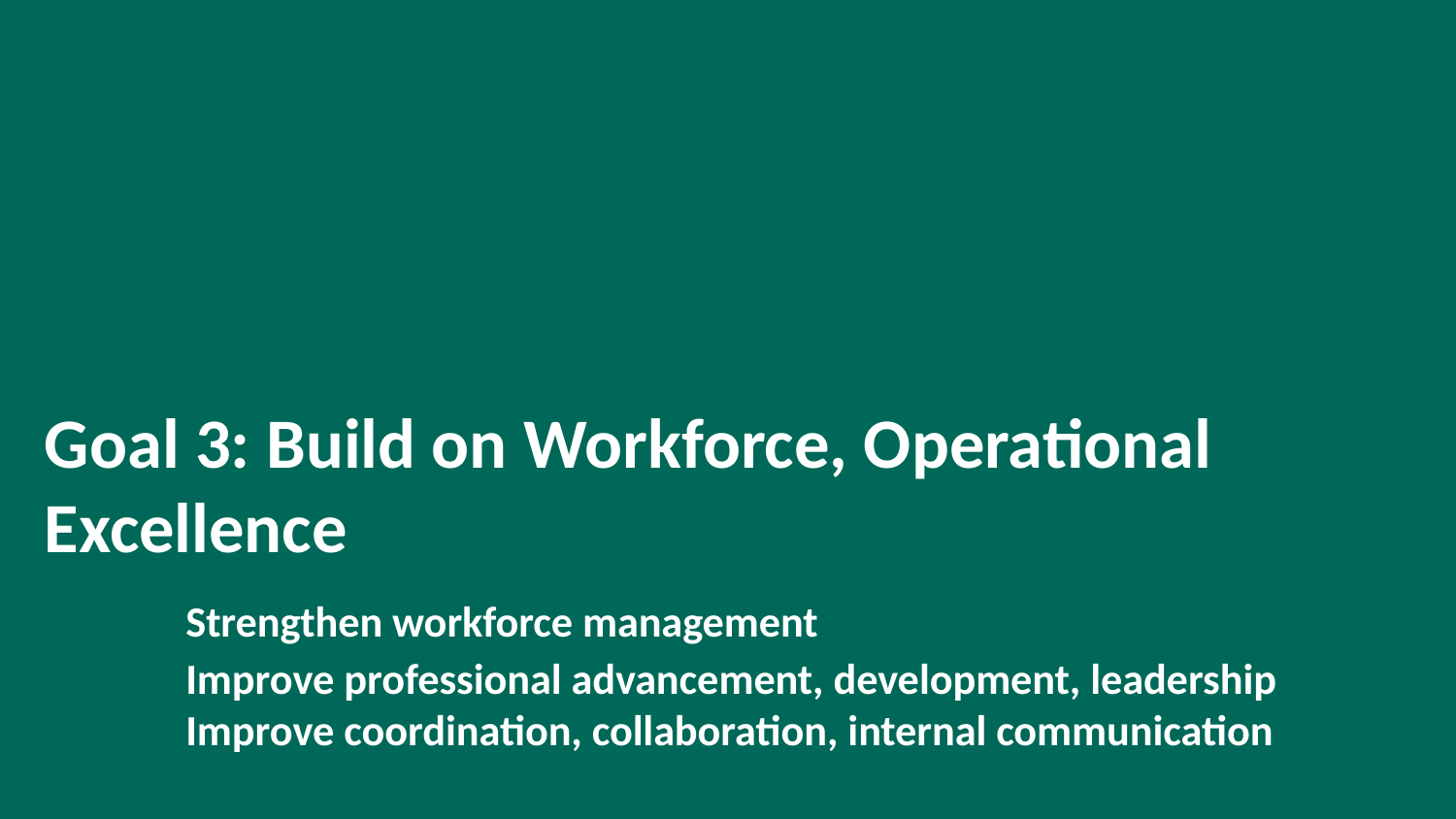

# Goal 3: Build on Workforce, Operational Excellence Strengthen workforce management Improve professional advancement, development, leadership Improve coordination, collaboration, internal communication